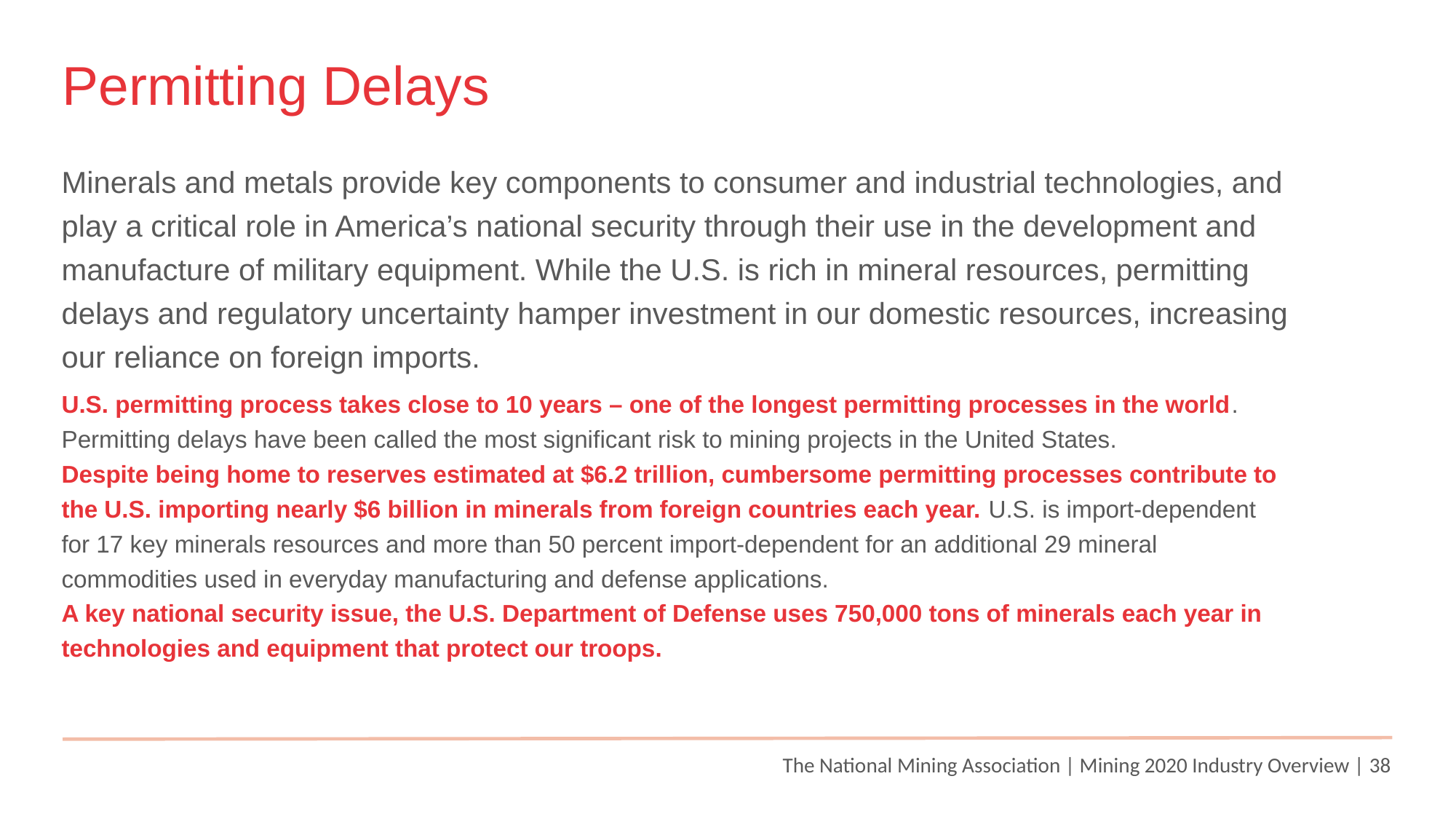

Permitting Delays
Minerals and metals provide key components to consumer and industrial technologies, and play a critical role in America’s national security through their use in the development and manufacture of military equipment. While the U.S. is rich in mineral resources, permitting delays and regulatory uncertainty hamper investment in our domestic resources, increasing our reliance on foreign imports.
U.S. permitting process takes close to 10 years – one of the longest permitting processes in the world. Permitting delays have been called the most significant risk to mining projects in the United States.
Despite being home to reserves estimated at $6.2 trillion, cumbersome permitting processes contribute to the U.S. importing nearly $6 billion in minerals from foreign countries each year. U.S. is import-dependent for 17 key minerals resources and more than 50 percent import-dependent for an additional 29 mineral commodities used in everyday manufacturing and defense applications.
A key national security issue, the U.S. Department of Defense uses 750,000 tons of minerals each year in technologies and equipment that protect our troops.
The National Mining Association | Mining 2020 Industry Overview | 38